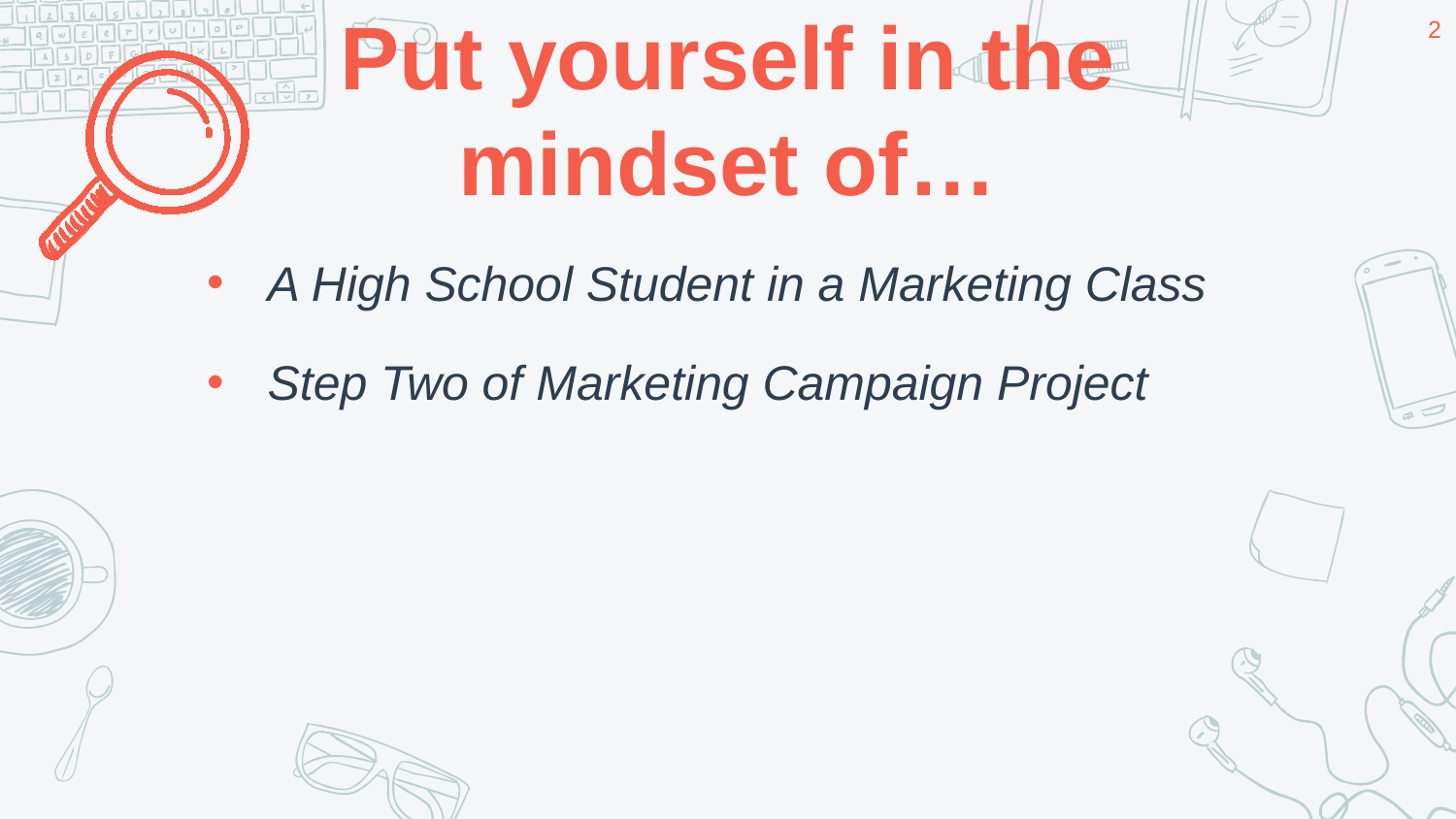

2

# Put yourself in the mindset of…
A High School Student in a Marketing Class
Step Two of Marketing Campaign Project